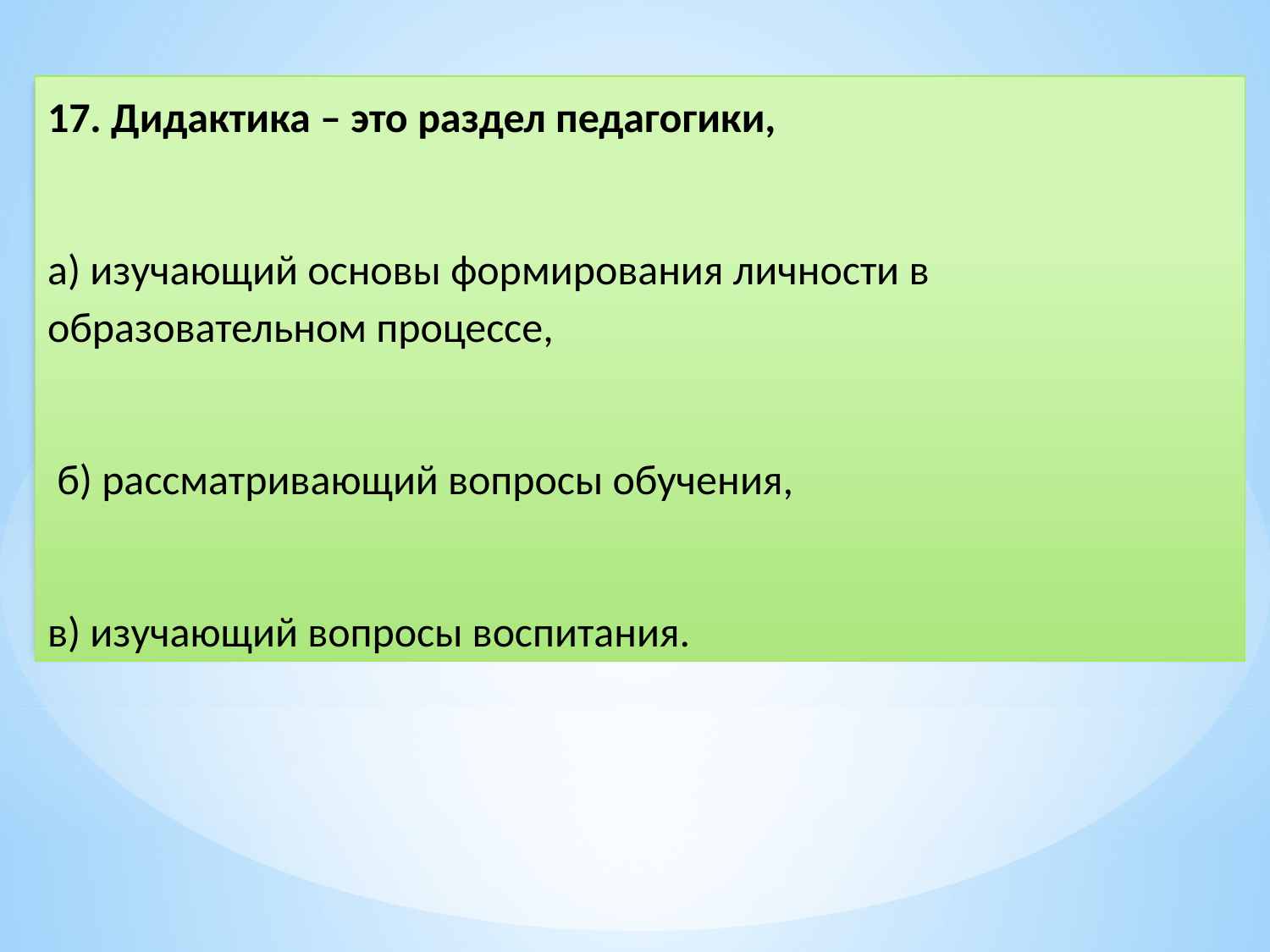

17. Дидактика – это раздел педагогики,

а) изучающий основы формирования личности в образовательном процессе,

 б) рассматривающий вопросы обучения,

в) изучающий вопросы воспитания.